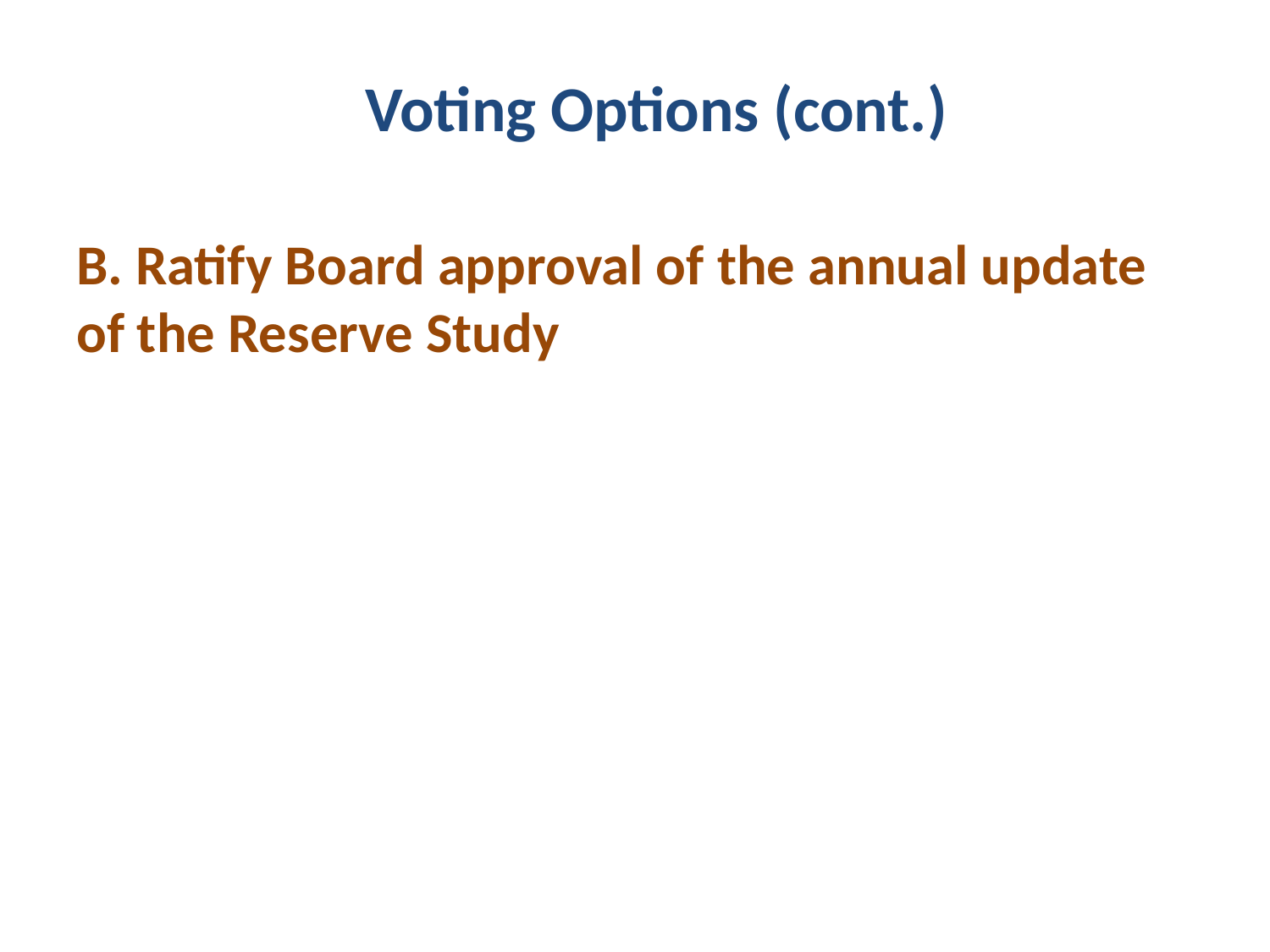

#
Voting Options (cont.)
B. Ratify Board approval of the annual update of the Reserve Study